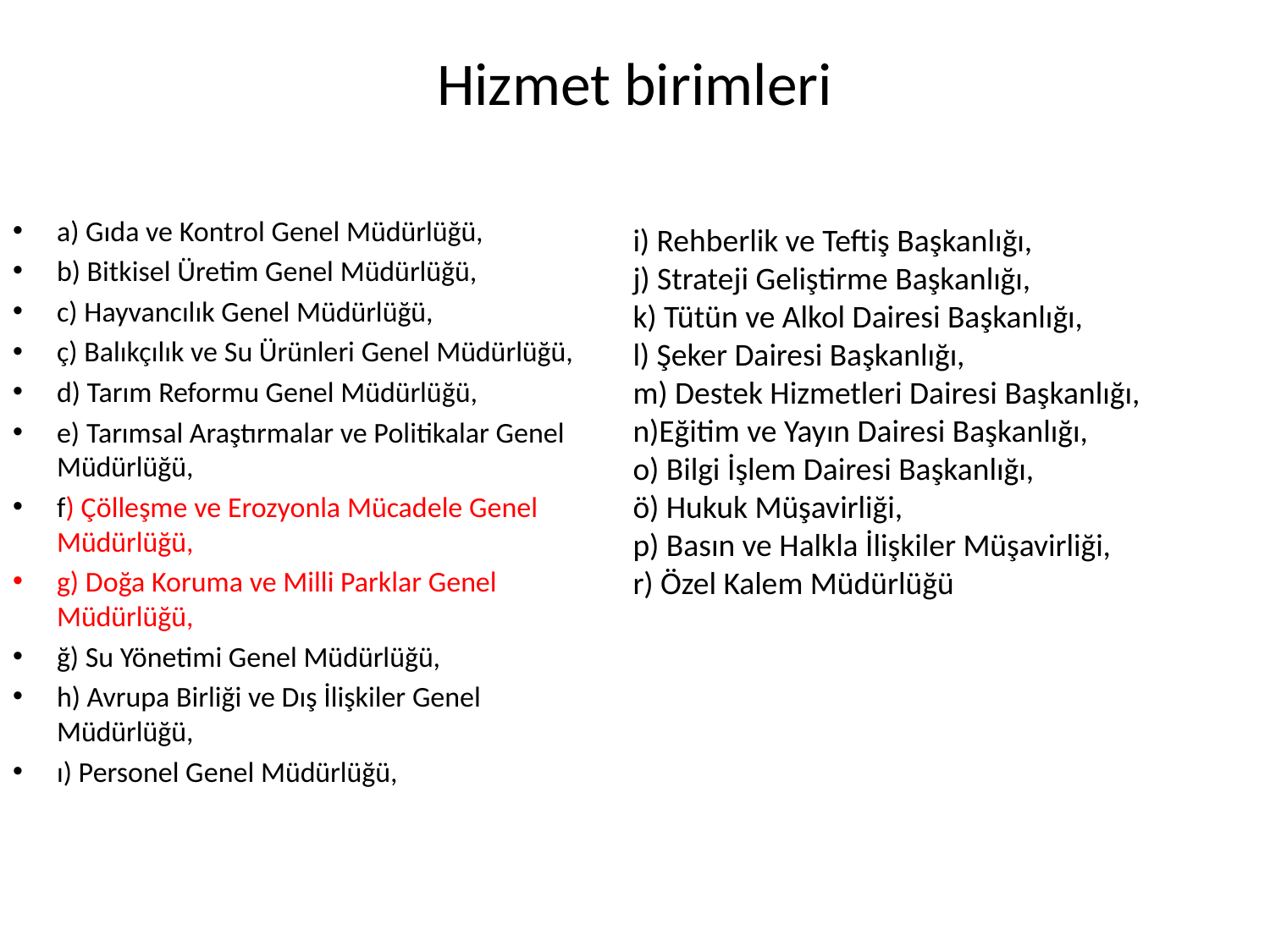

# Hizmet birimleri

i) Rehberlik ve Teftiş Başkanlığı,
j) Strateji Geliştirme Başkanlığı,
k) Tütün ve Alkol Dairesi Başkanlığı,
l) Şeker Dairesi Başkanlığı,
m) Destek Hizmetleri Dairesi Başkanlığı,
n)Eğitim ve Yayın Dairesi Başkanlığı,
o) Bilgi İşlem Dairesi Başkanlığı,
ö) Hukuk Müşavirliği,
p) Basın ve Halkla İlişkiler Müşavirliği,
r) Özel Kalem Müdürlüğü
a) Gıda ve Kontrol Genel Müdürlüğü,
b) Bitkisel Üretim Genel Müdürlüğü,
c) Hayvancılık Genel Müdürlüğü,
ç) Balıkçılık ve Su Ürünleri Genel Müdürlüğü,
d) Tarım Reformu Genel Müdürlüğü,
e) Tarımsal Araştırmalar ve Politikalar Genel Müdürlüğü,
f) Çölleşme ve Erozyonla Mücadele Genel Müdürlüğü,
g) Doğa Koruma ve Milli Parklar Genel Müdürlüğü,
ğ) Su Yönetimi Genel Müdürlüğü,
h) Avrupa Birliği ve Dış İlişkiler Genel Müdürlüğü,
ı) Personel Genel Müdürlüğü,